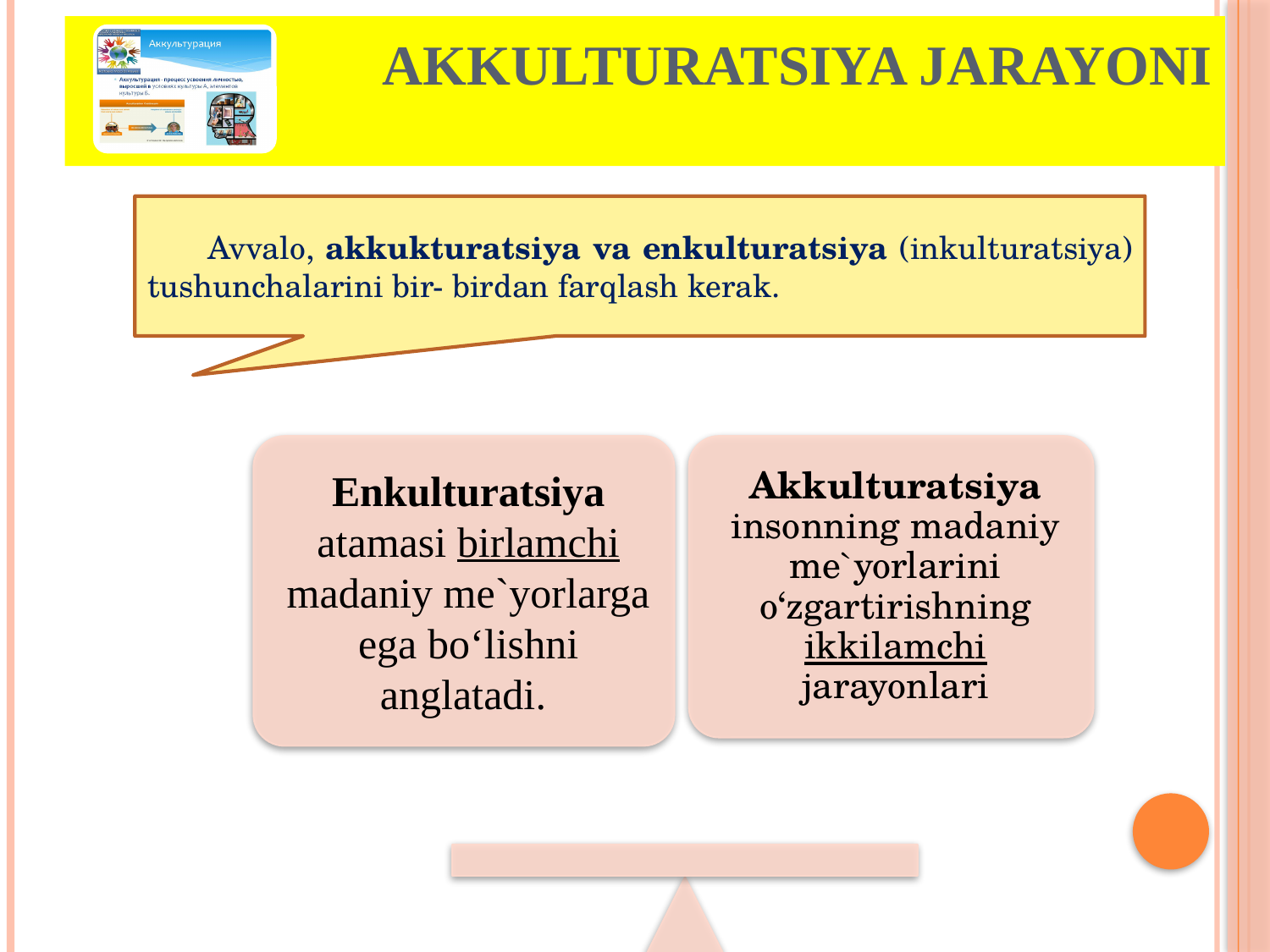

# Akkulturatsiya jarayoni

 Avvalo, akkukturatsiya va enkulturatsiya (inkulturatsiya) tushunchalarini bir- birdan farqlash kerak.
Enkulturatsiya atamasi birlamchi madaniy me`yorlarga ega bo‘lishni anglatadi.
Akkulturatsiya insonning madaniy me`yorlarini o‘zgartirishning ikkilamchi jarayonlari